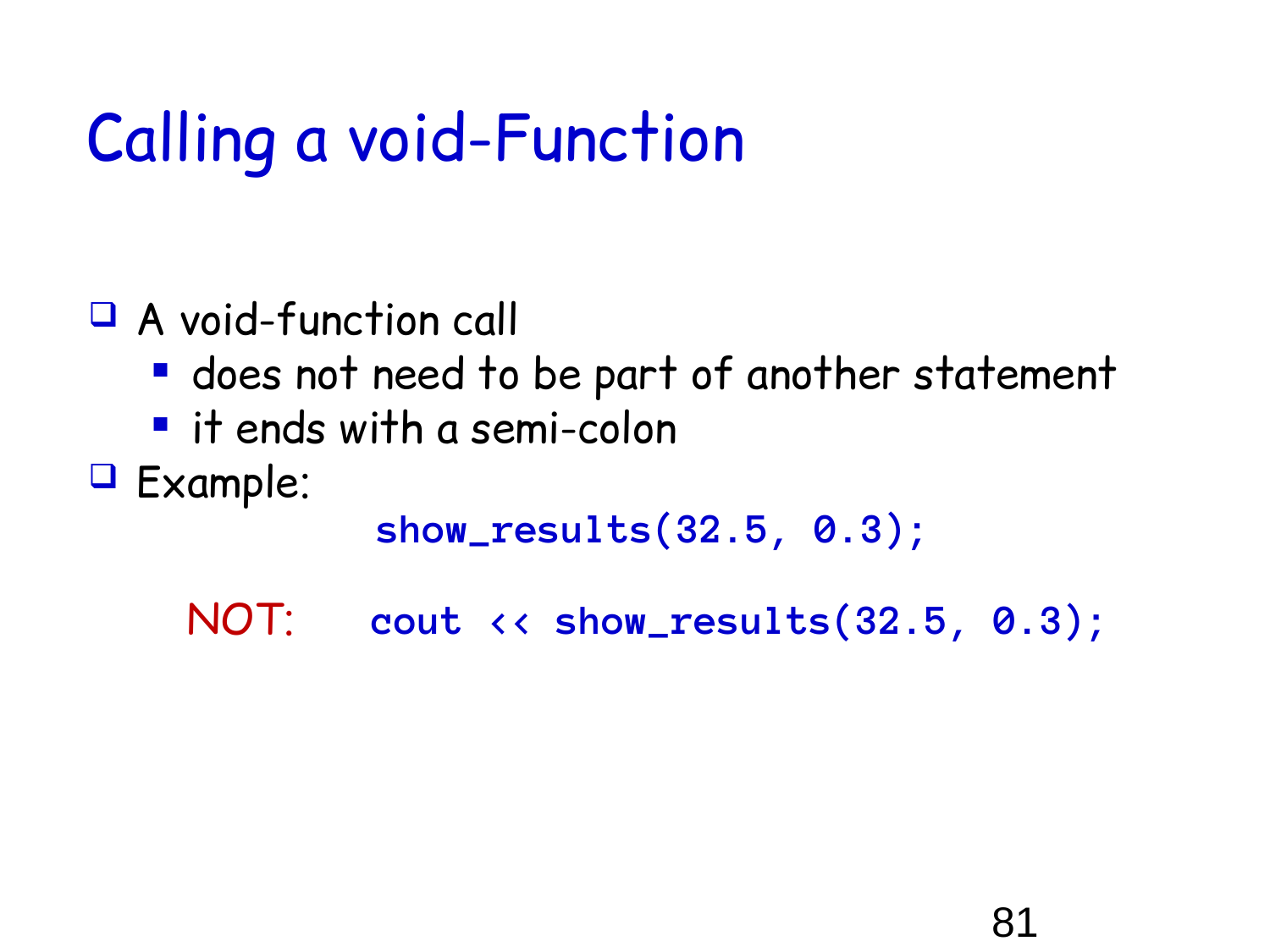

# Calling a void-Function

A void-function call
does not need to be part of another statement
it ends with a semi-colon
Example:
                   show_results(32.5, 0.3);
    NOT:      cout << show_results(32.5, 0.3);

81